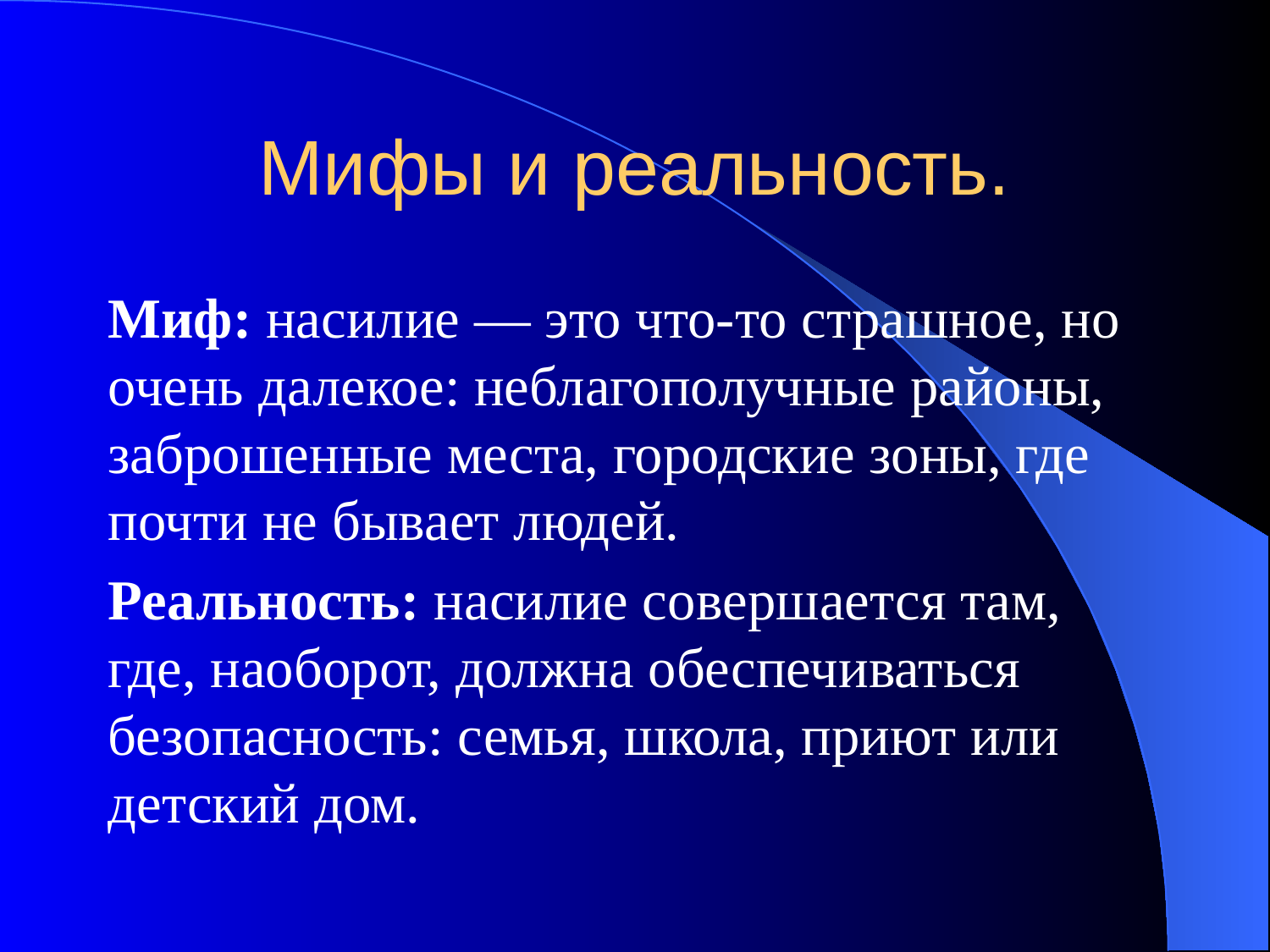

# Мифы и реальность.
Миф: насилие — это что-то страшное, но очень далекое: неблагополучные районы, заброшенные места, городские зоны, где почти не бывает людей.
Реальность: насилие совершается там, где, наоборот, должна обеспечиваться безопасность: семья, школа, приют или детский дом.